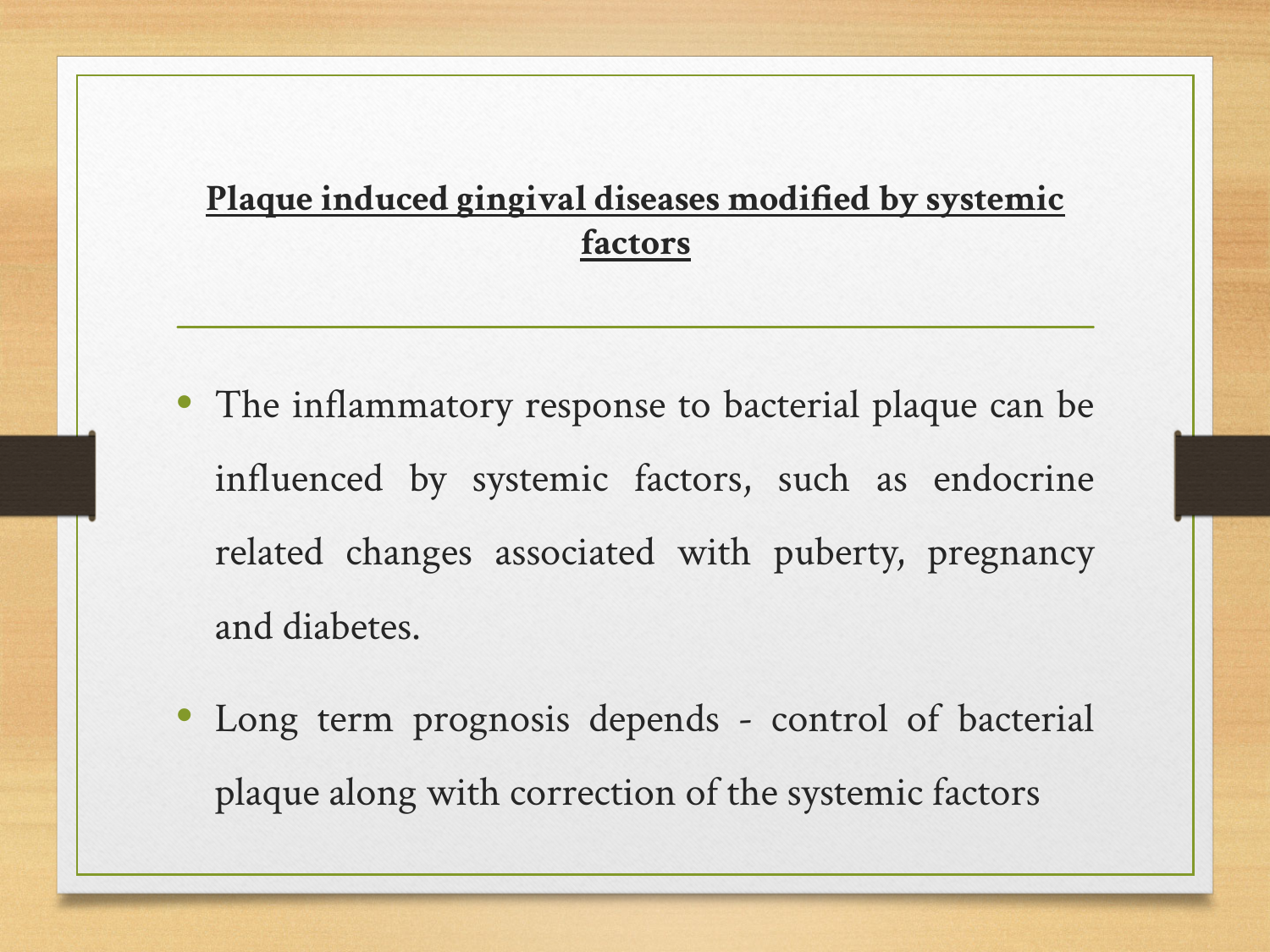

# Plaque induced gingival diseases modified by systemic factors
The inflammatory response to bacterial plaque can be influenced by systemic factors, such as endocrine related changes associated with puberty, pregnancy and diabetes.
Long term prognosis depends - control of bacterial plaque along with correction of the systemic factors